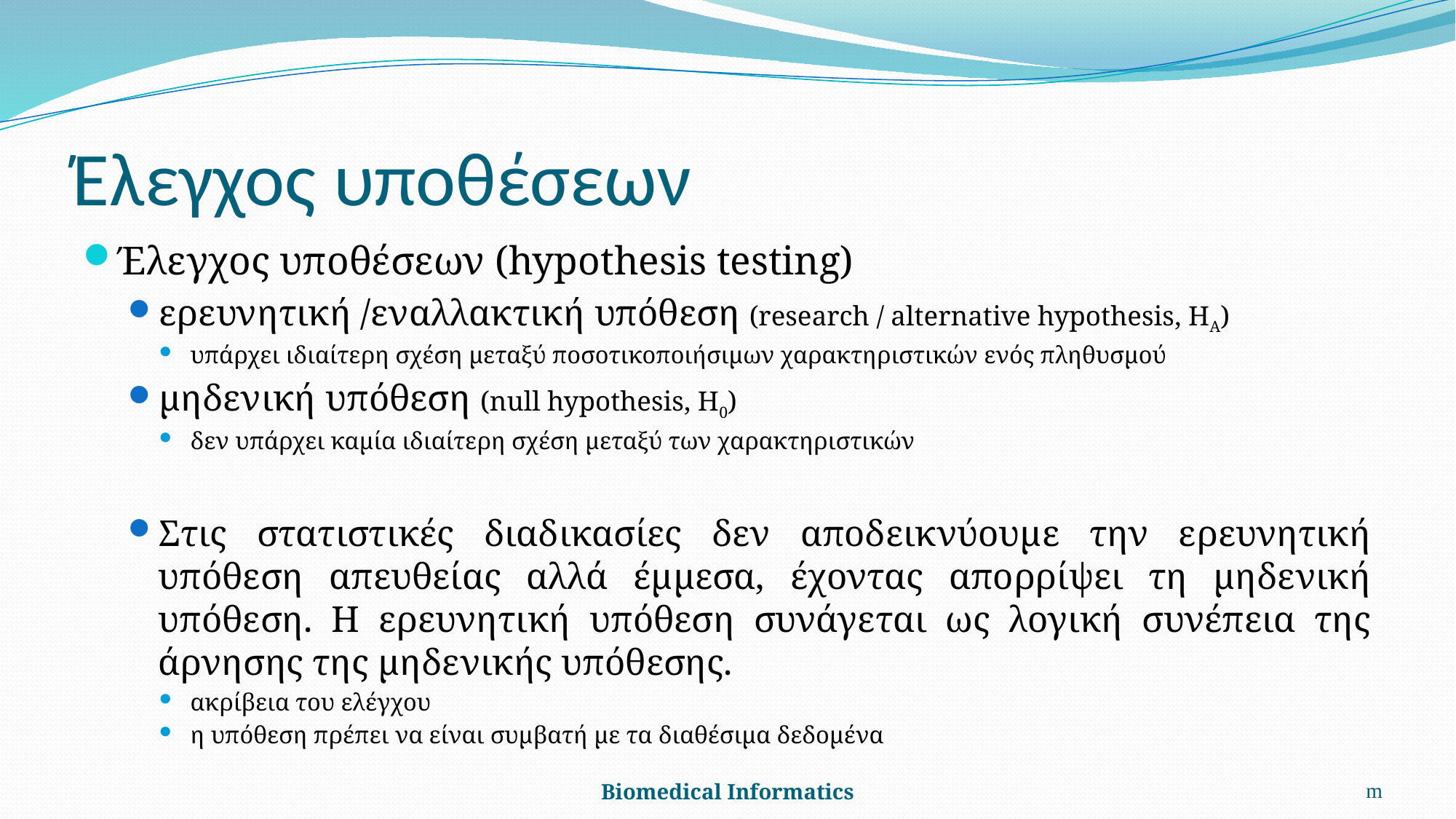

m
# Έλεγχος υποθέσεων
Έλεγχος υποθέσεων (hypothesis testing)
ερευνητική /εναλλακτική υπόθεση (research / alternative hypothesis, ΗΑ)
υπάρχει ιδιαίτερη σχέση μεταξύ ποσοτικοποιήσιμων χαρακτηριστικών ενός πληθυσμού
μηδενική υπόθεση (null hypothesis, Η0)
δεν υπάρχει καμία ιδιαίτερη σχέση μεταξύ των χαρακτηριστικών

Στις στατιστικές διαδικασίες δεν αποδεικνύουμε την ερευνητική υπόθεση απευθείας αλλά έμμεσα, έχοντας απορρίψει τη μηδενική υπόθεση. Η ερευνητική υπόθεση συνάγεται ως λογική συνέπεια της άρνησης της μηδενικής υπόθεσης.
ακρίβεια του ελέγχου
η υπόθεση πρέπει να είναι συμβατή με τα διαθέσιμα δεδομένα